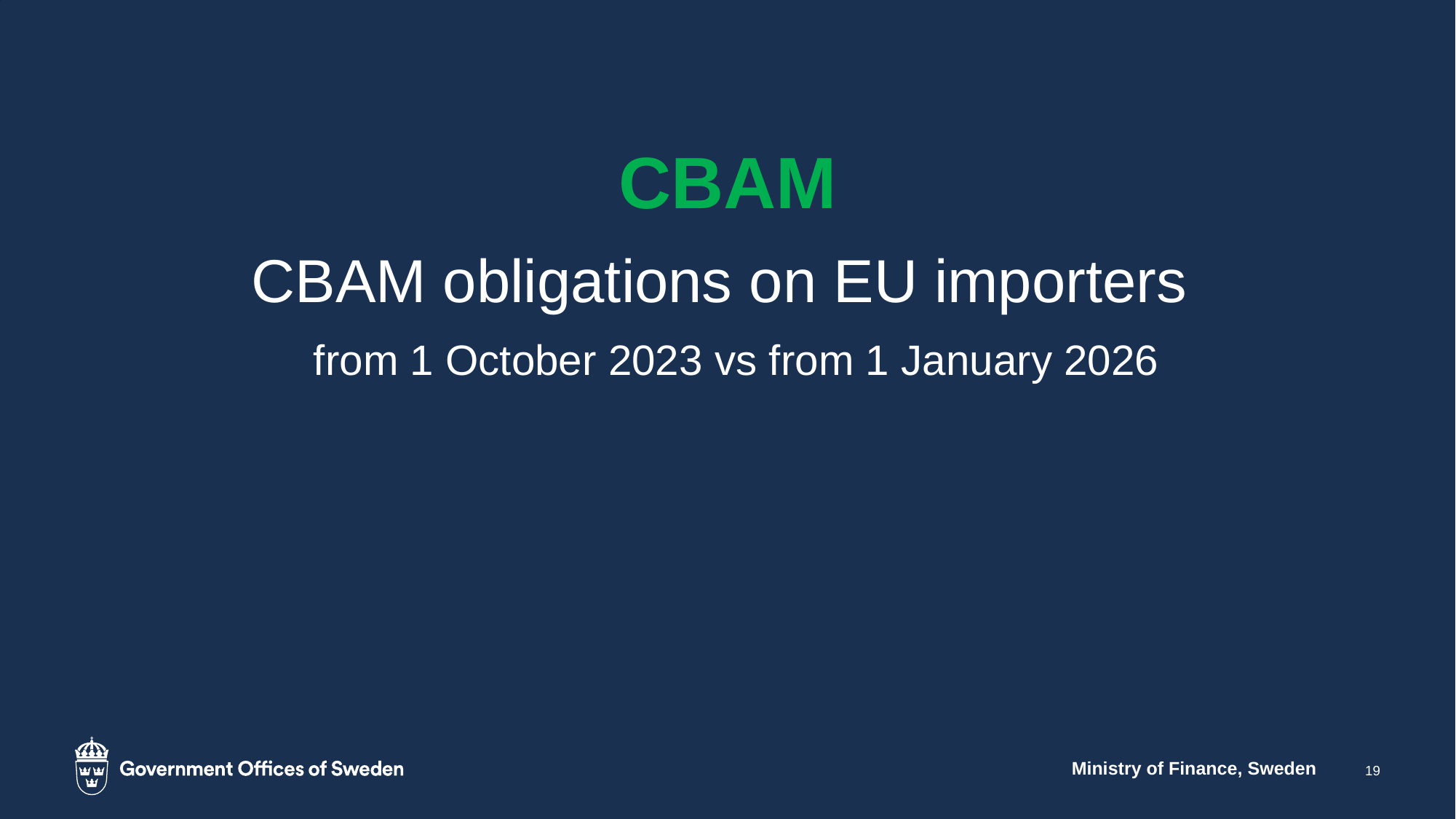

# CBAM
CBAM obligations on EU importers
 from 1 October 2023 vs from 1 January 2026
Ministry of Finance, Sweden
19